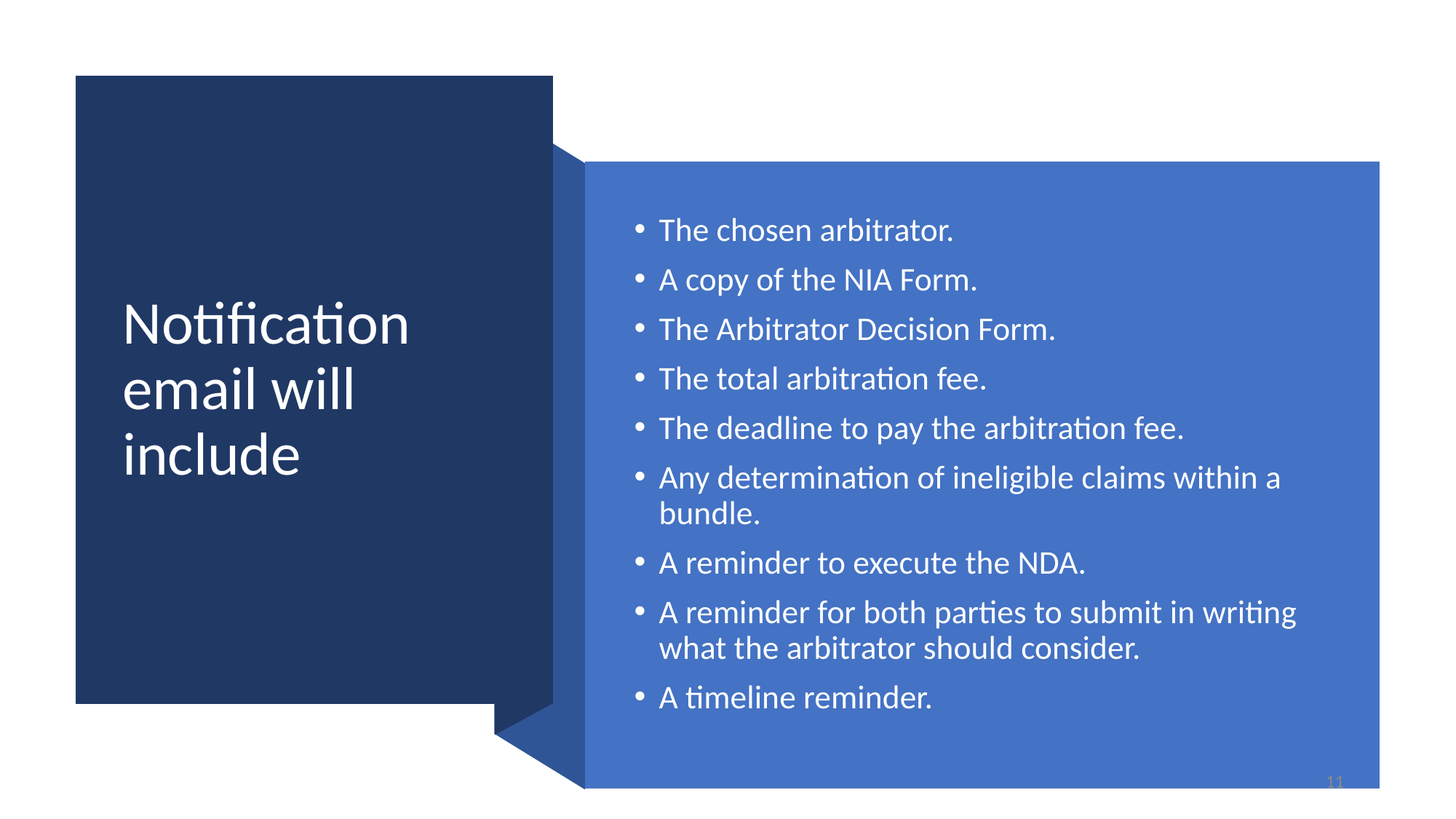

# Notification email will include

The chosen arbitrator.
A copy of the NIA Form.
The Arbitrator Decision Form.
The total arbitration fee.
The deadline to pay the arbitration fee.
Any determination of ineligible claims within a bundle.
A reminder to execute the NDA.
A reminder for both parties to submit in writing what the arbitrator should consider.
A timeline reminder.
11